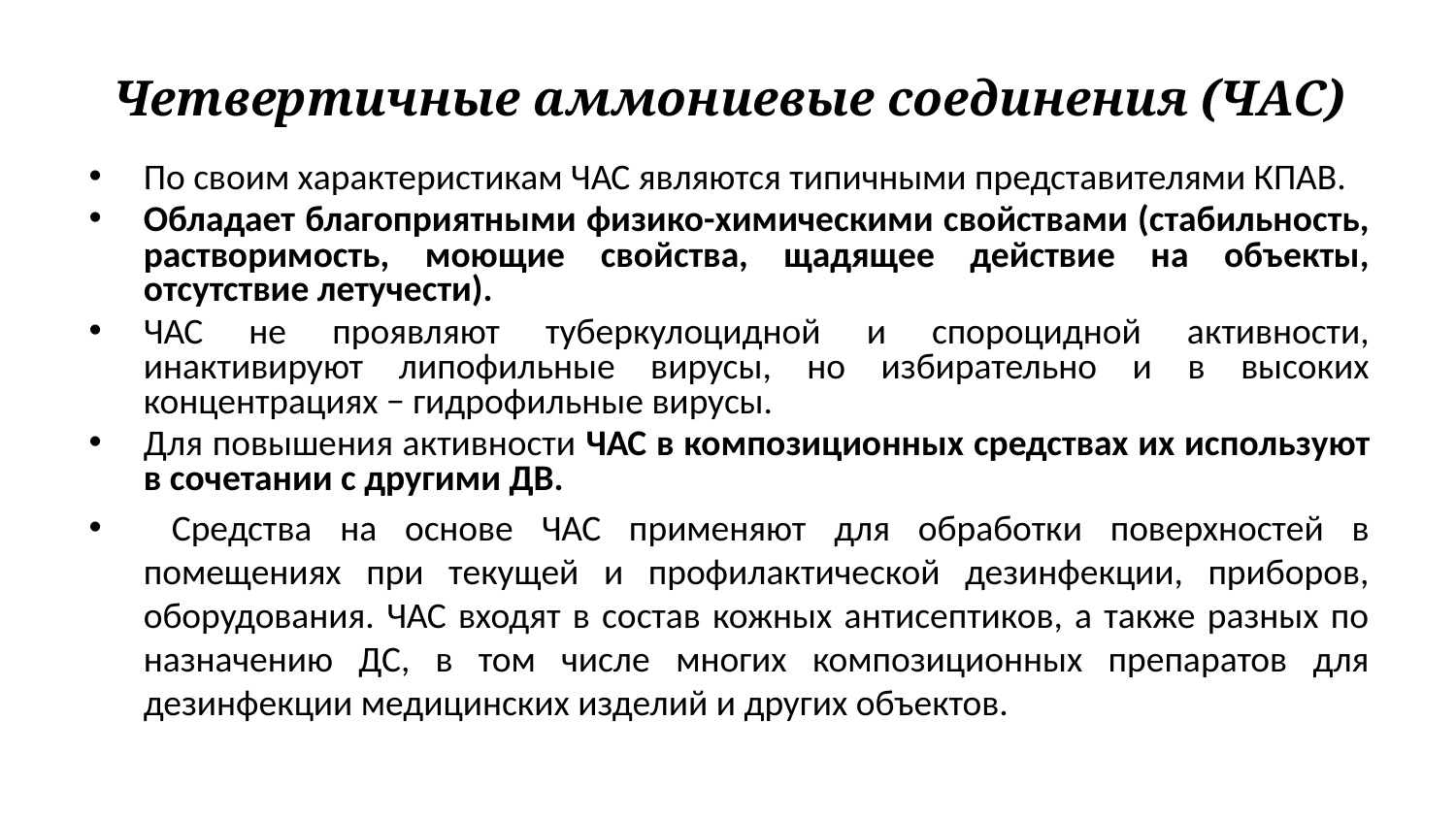

# Четвертичные аммониевые соединения (ЧАС)
По своим характеристикам ЧАС являются типичными представителями КПАВ.
Обладает благоприятными физико-химическими свойствами (стабильность, растворимость, моющие свойства, щадящее действие на объекты, отсутствие летучести).
ЧАС не проявляют туберкулоцидной и спороцидной активности, инактивируют липофильные вирусы, но избирательно и в высоких концентрациях − гидрофильные вирусы.
Для повышения активности ЧАС в композиционных средствах их используют в сочетании с другими ДВ.
 Средства на основе ЧАС применяют для обработки поверхностей в помещениях при текущей и профилактической дезинфекции, приборов, оборудования. ЧАС входят в состав кожных антисептиков, а также разных по назначению ДС, в том числе многих композиционных препаратов для дезинфекции медицинских изделий и других объектов.